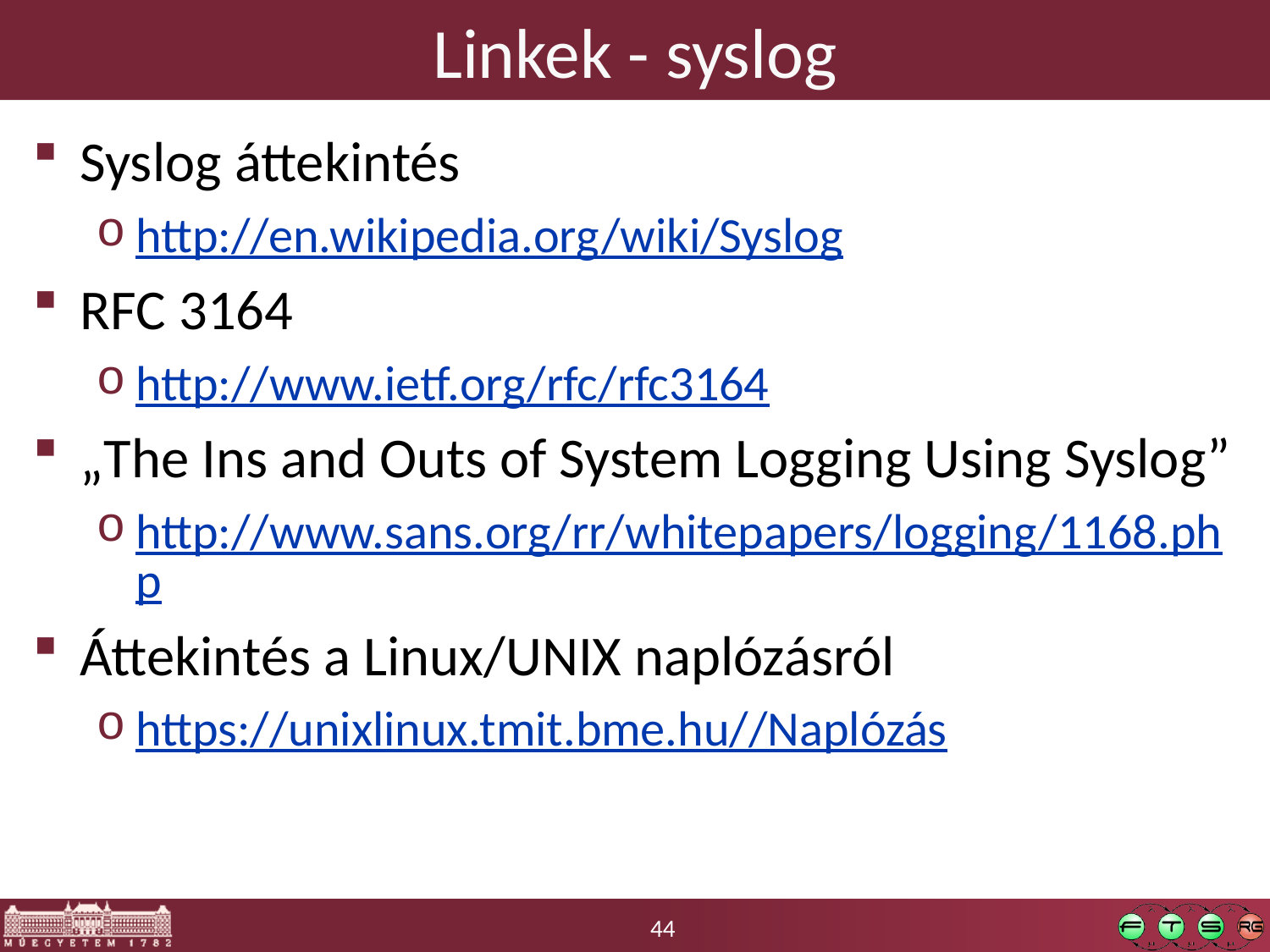

# Linkek - syslog
Syslog áttekintés
http://en.wikipedia.org/wiki/Syslog
RFC 3164
http://www.ietf.org/rfc/rfc3164
„The Ins and Outs of System Logging Using Syslog”
http://www.sans.org/rr/whitepapers/logging/1168.php
Áttekintés a Linux/UNIX naplózásról
https://unixlinux.tmit.bme.hu//Naplózás